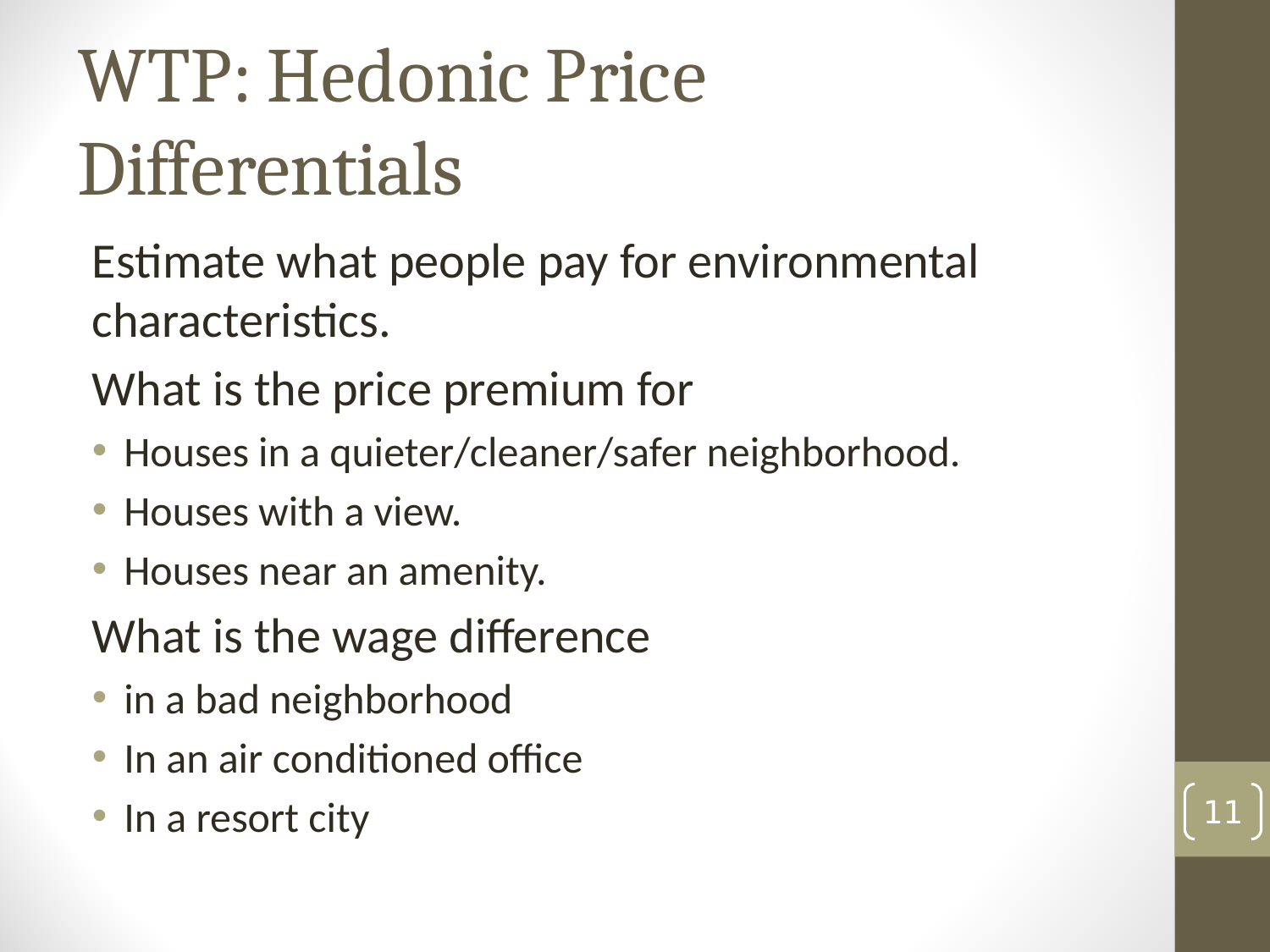

# WTP: Hedonic Price Differentials
Estimate what people pay for environmental characteristics.
What is the price premium for
Houses in a quieter/cleaner/safer neighborhood.
Houses with a view.
Houses near an amenity.
What is the wage difference
in a bad neighborhood
In an air conditioned office
In a resort city

11